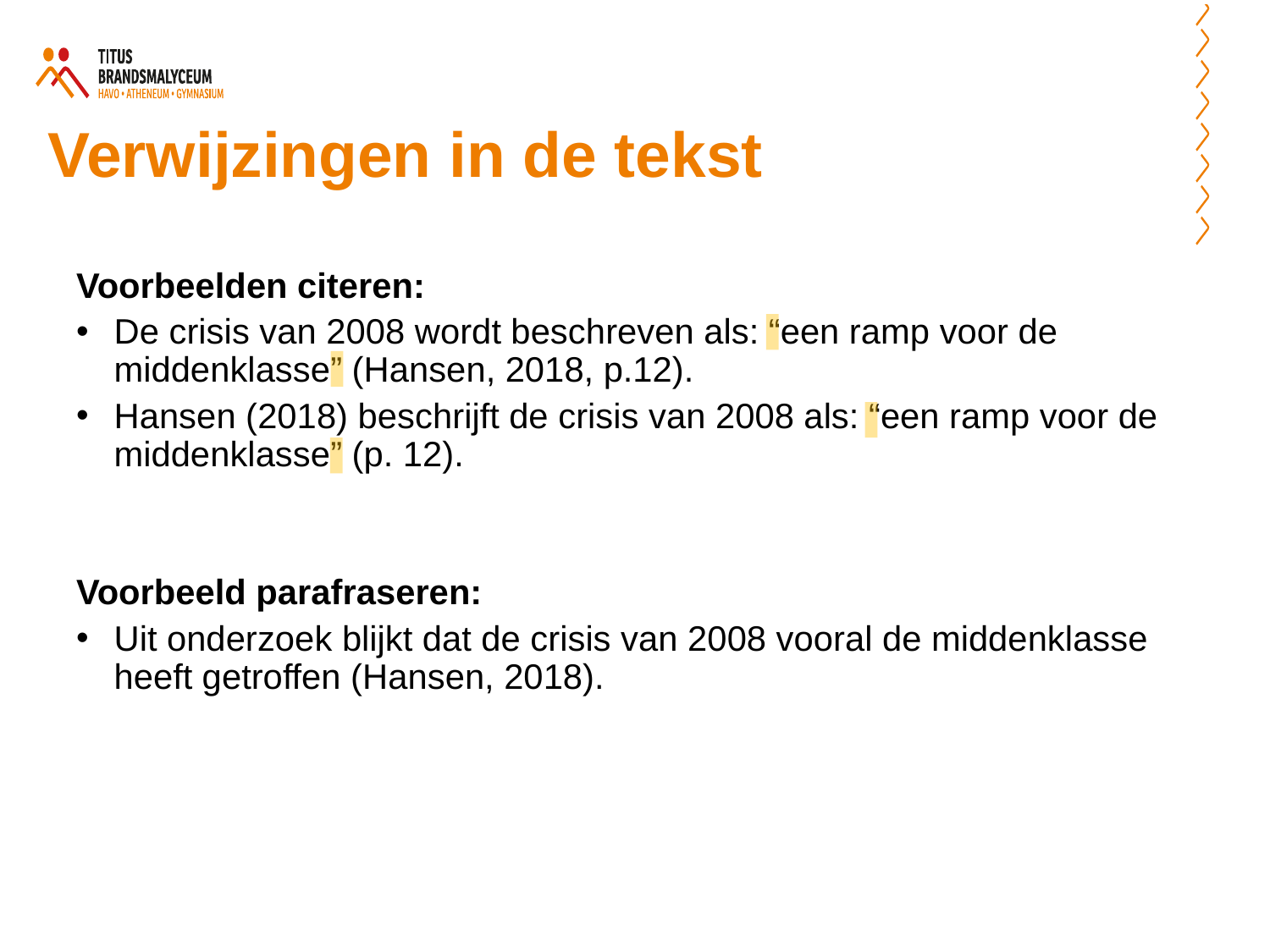

# Verwijzingen in de tekst
Voorbeelden citeren:
De crisis van 2008 wordt beschreven als: “een ramp voor de middenklasse” (Hansen, 2018, p.12).
Hansen (2018) beschrijft de crisis van 2008 als: “een ramp voor de middenklasse” (p. 12).

Voorbeeld parafraseren:
Uit onderzoek blijkt dat de crisis van 2008 vooral de middenklasse heeft getroffen (Hansen, 2018).